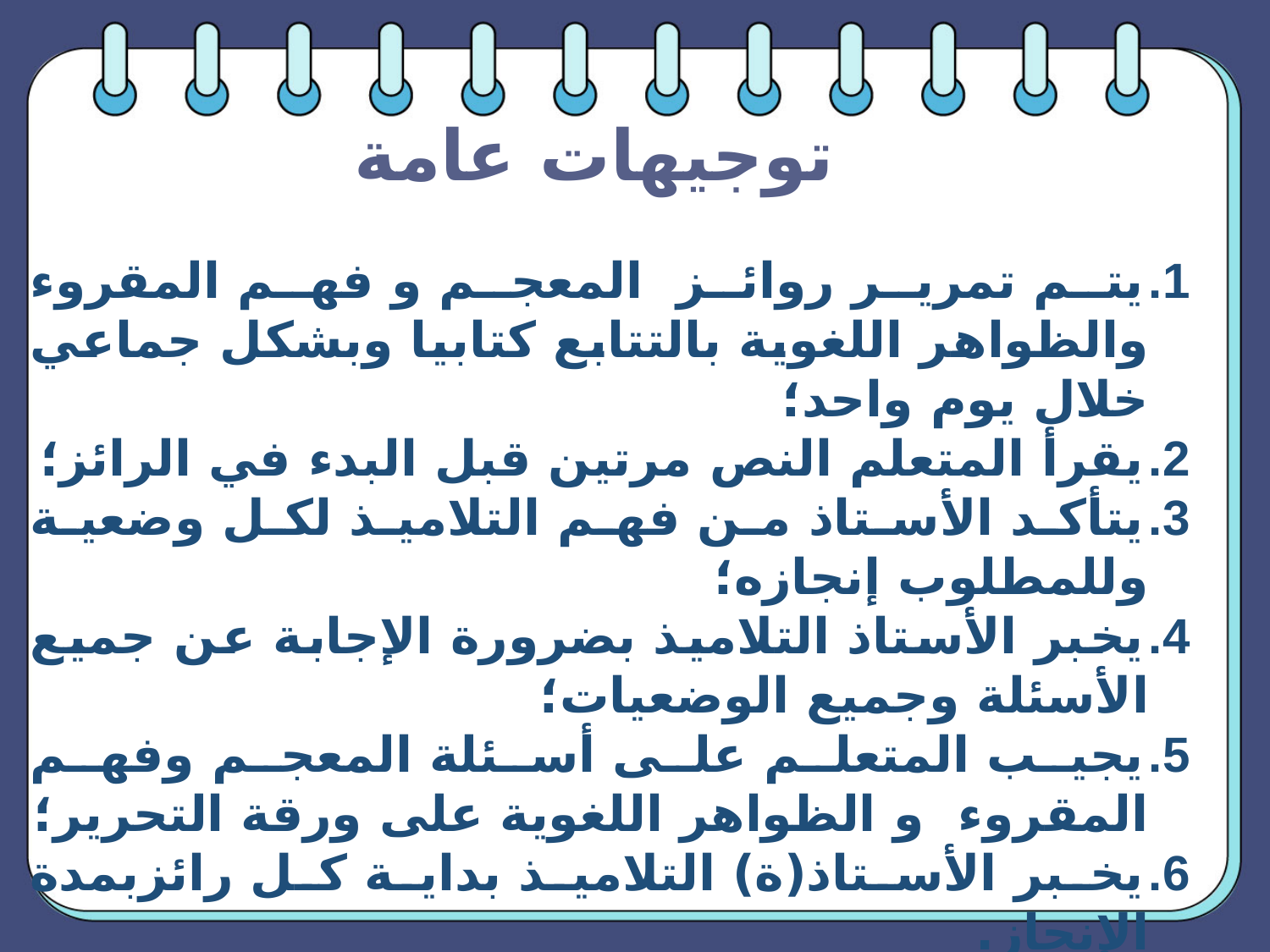

# توجيهات عامة
يتم تمرير روائز  المعجم و فهم المقروء والظواهر اللغوية بالتتابع كتابيا وبشكل جماعي خلال يوم واحد؛
يقرأ المتعلم النص مرتين قبل البدء في الرائز؛
يتأكد الأستاذ من فهم التلاميذ لكل وضعية وللمطلوب إنجازه؛
يخبر الأستاذ التلاميذ بضرورة الإجابة عن جميع الأسئلة وجميع الوضعيات؛
يجيب المتعلم على أسئلة المعجم وفهم المقروء  و الظواهر اللغوية على ورقة التحرير؛
يخبر الأستاذ(ة) التلاميذ بداية كل رائزبمدة الإنجاز.
تصحح الإنجازات بناء على عناصر الإجابة و سلم التنقيط؛
يتم تسجيل نتيجة كل متعلم في شبكة التفريغ معايير التصحيح؛